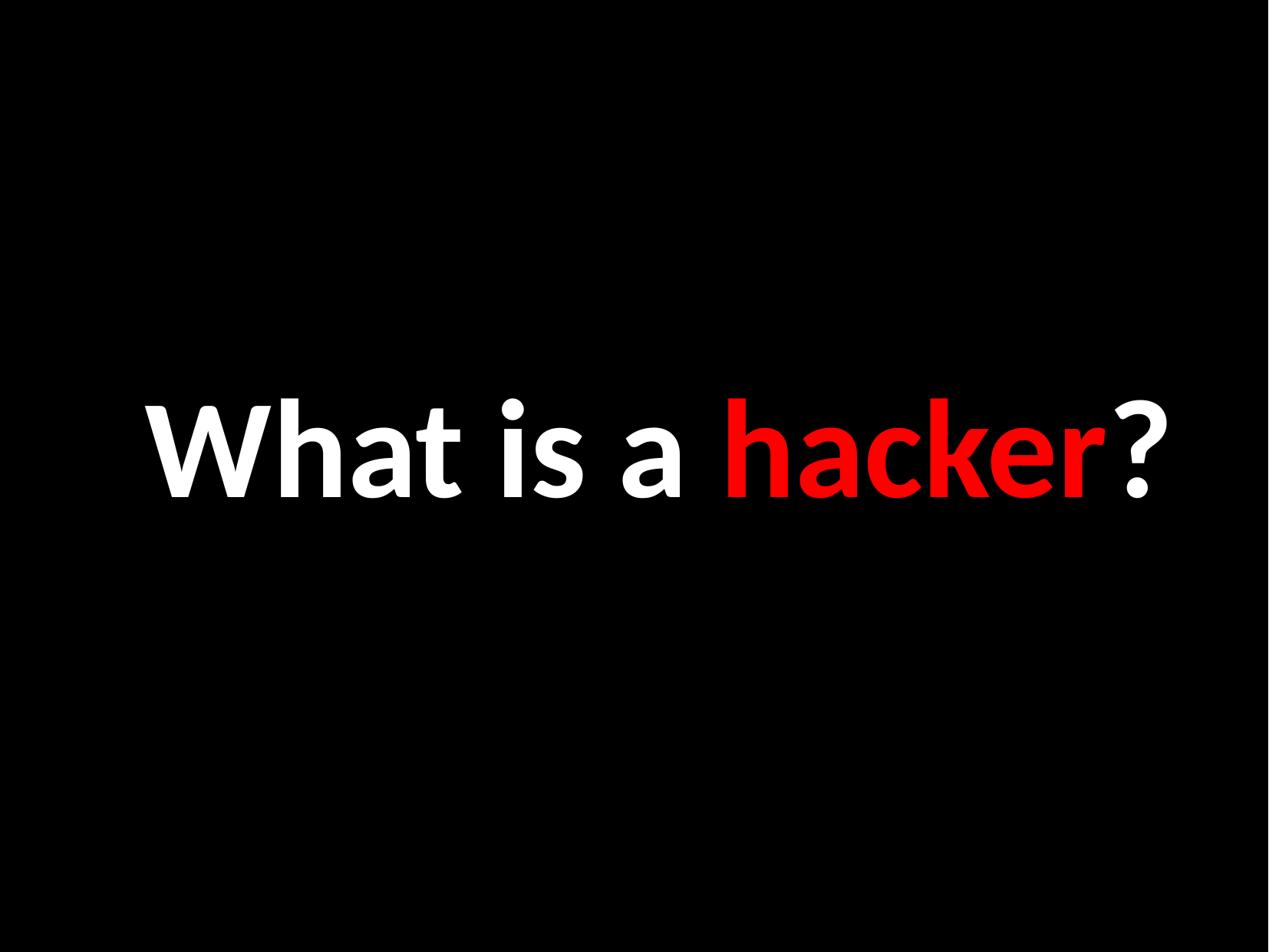

What is a hacker?
What is a hacker?